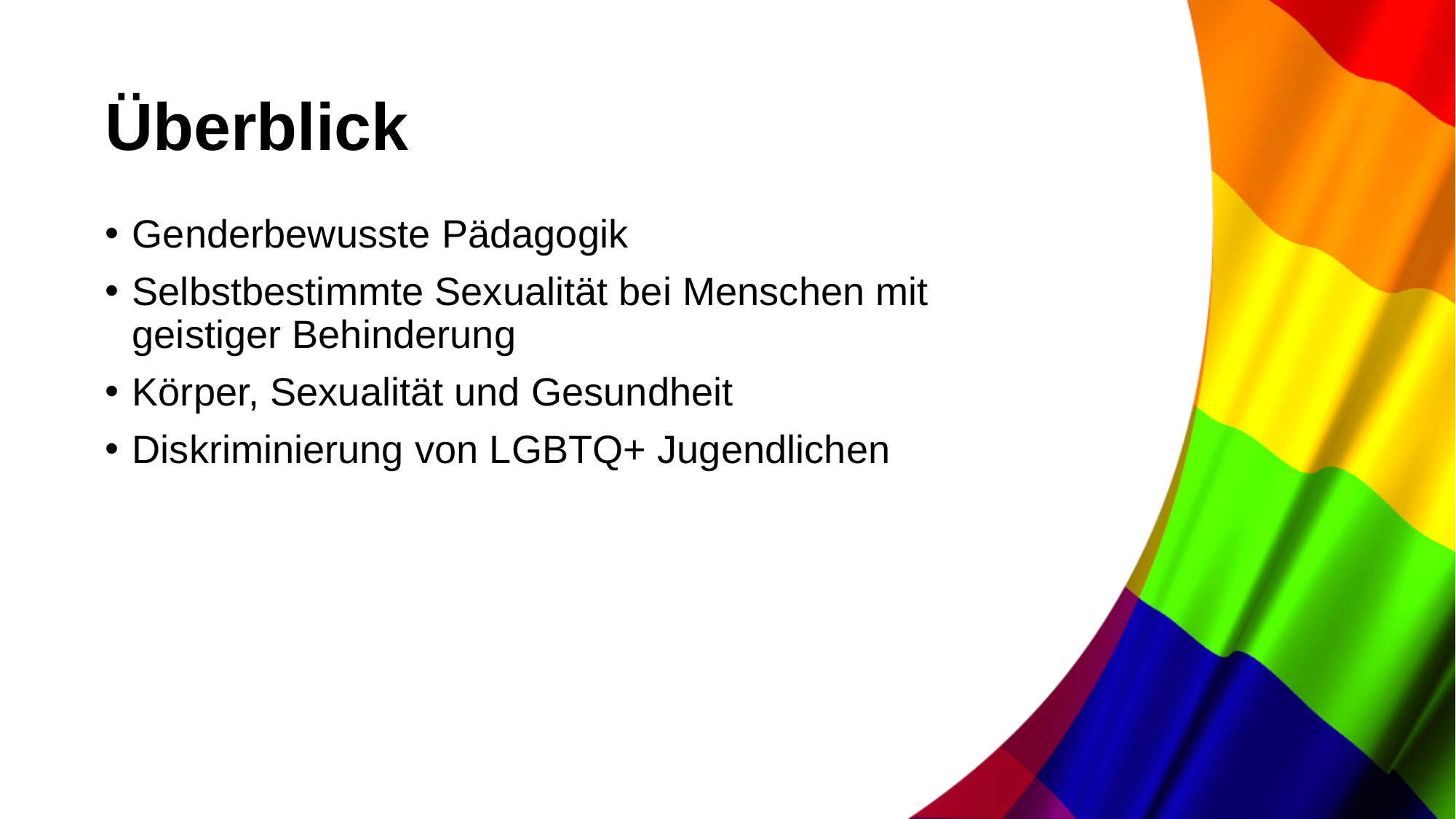

# Überblick
Genderbewusste Pädagogik
Selbstbestimmte Sexualität bei Menschen mit geistiger Behinderung
Körper, Sexualität und Gesundheit
Diskriminierung von LGBTQ+ Jugendlichen